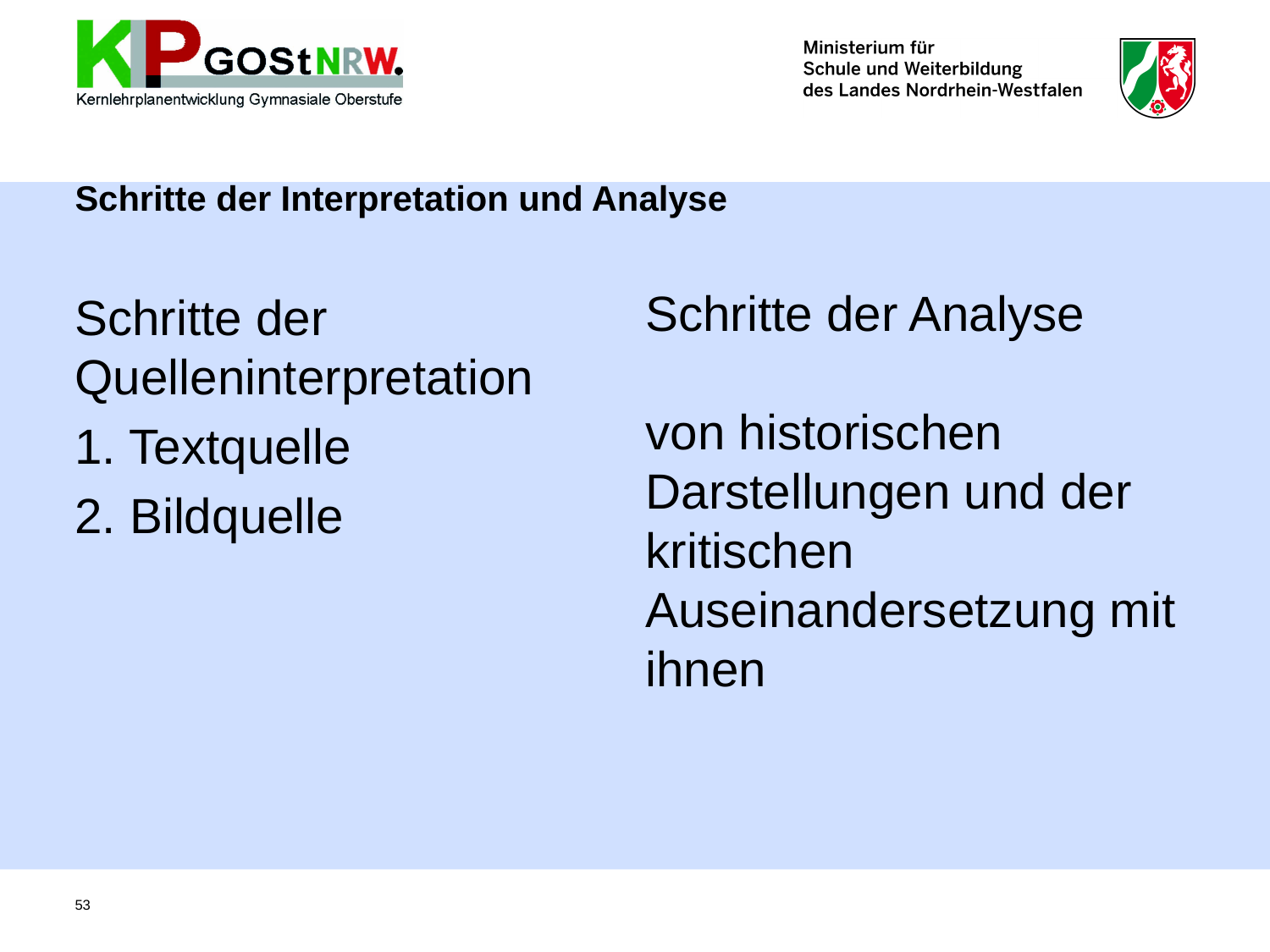

# Schritte der Interpretation und Analyse
Schritte der Analyse
von historischen Darstellungen und der kritischen Auseinandersetzung mit ihnen
Schritte der Quelleninterpretation
1. Textquelle
2. Bildquelle
53